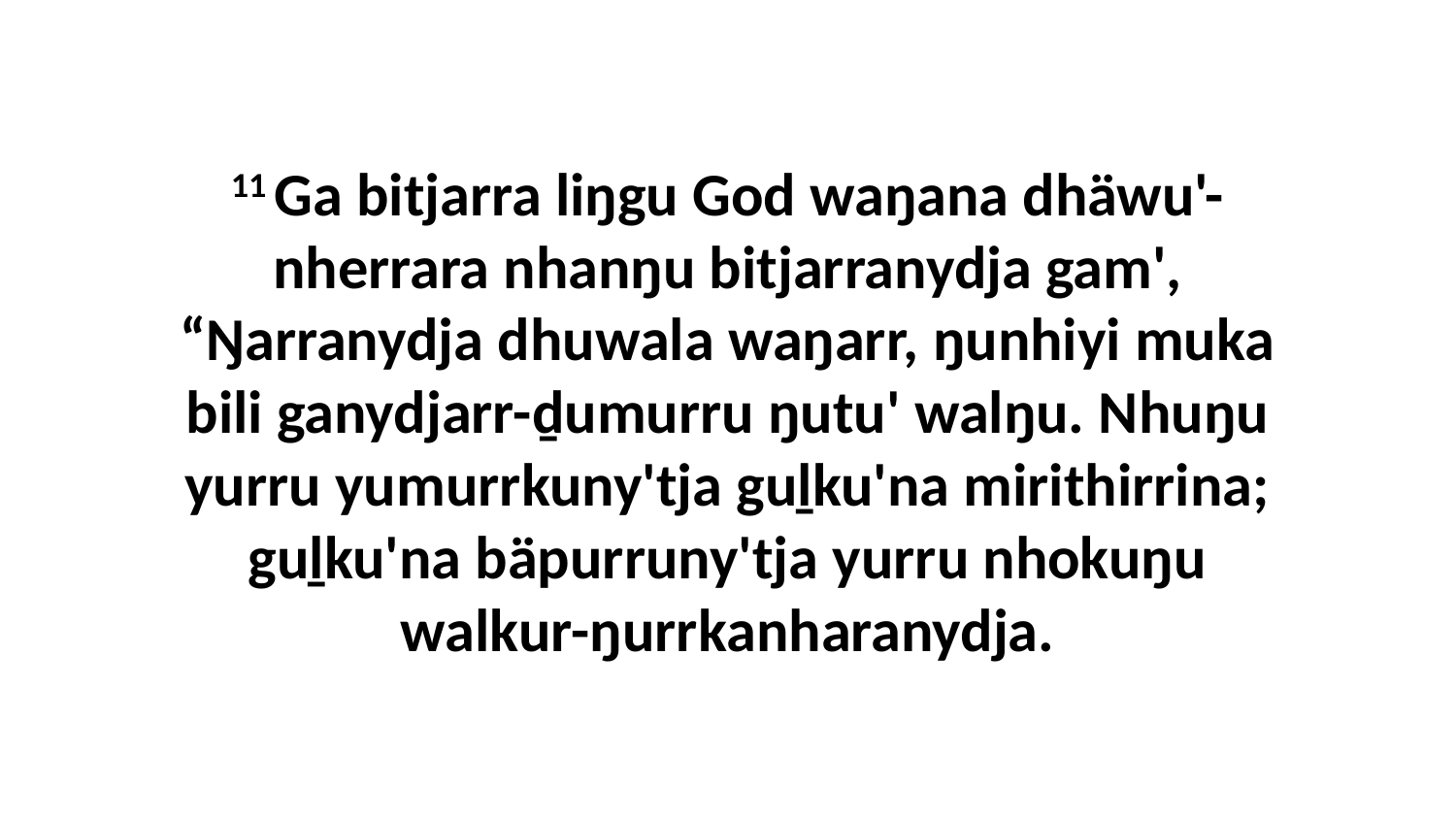

11 Ga bitjarra liŋgu God waŋana dhäwu'-nherrara nhanŋu bitjarranydja gam', “Ŋarranydja dhuwala waŋarr, ŋunhiyi muka bili ganydjarr-ḏumurru ŋutu' walŋu. Nhuŋu yurru yumurrkuny'tja guḻku'na mirithirrina; guḻku'na bäpurruny'tja yurru nhokuŋu walkur-ŋurrkanharanydja.